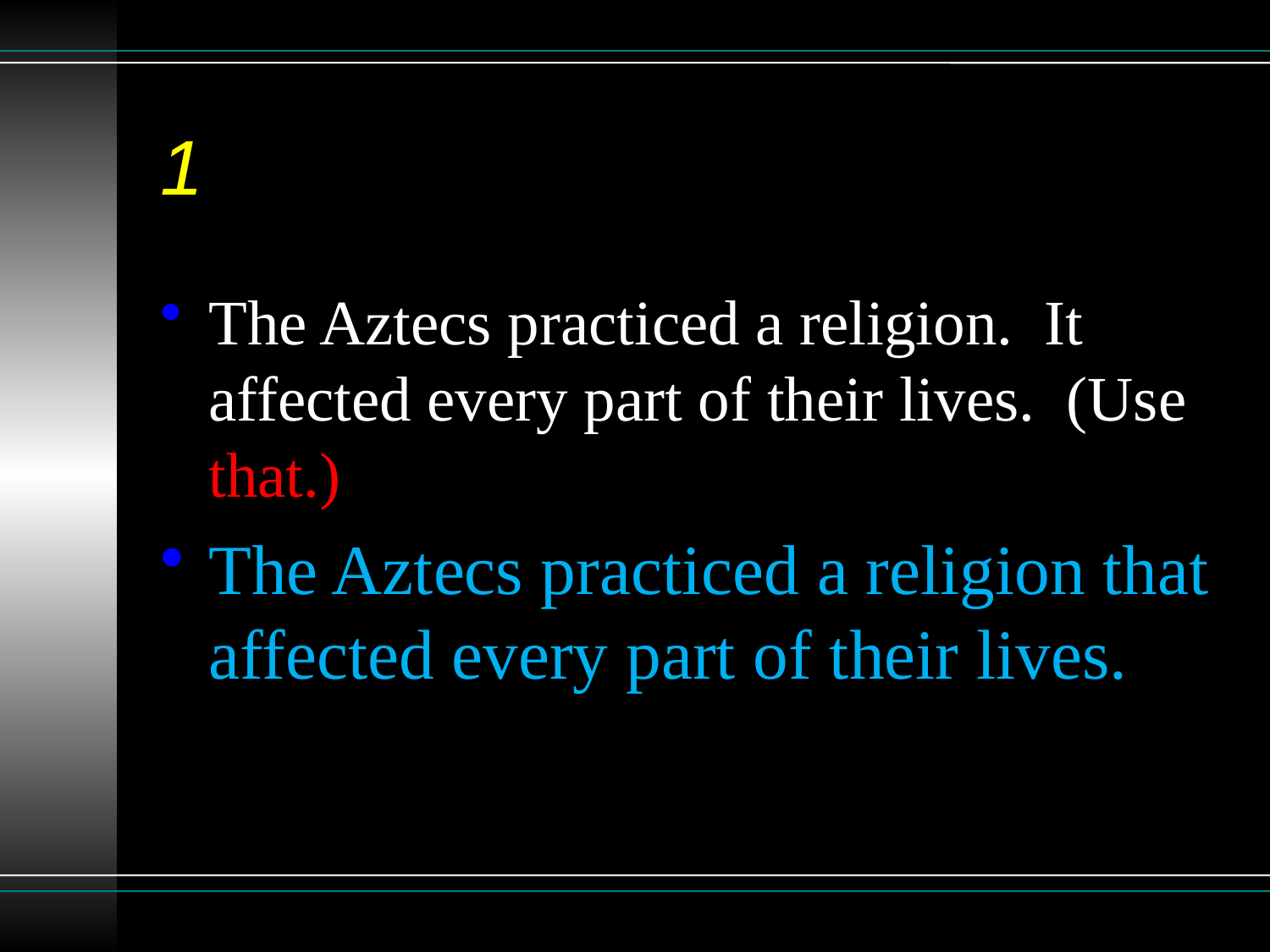

# 1
The Aztecs practiced a religion.  It affected every part of their lives.  (Use that.)
The Aztecs practiced a religion that affected every part of their lives.